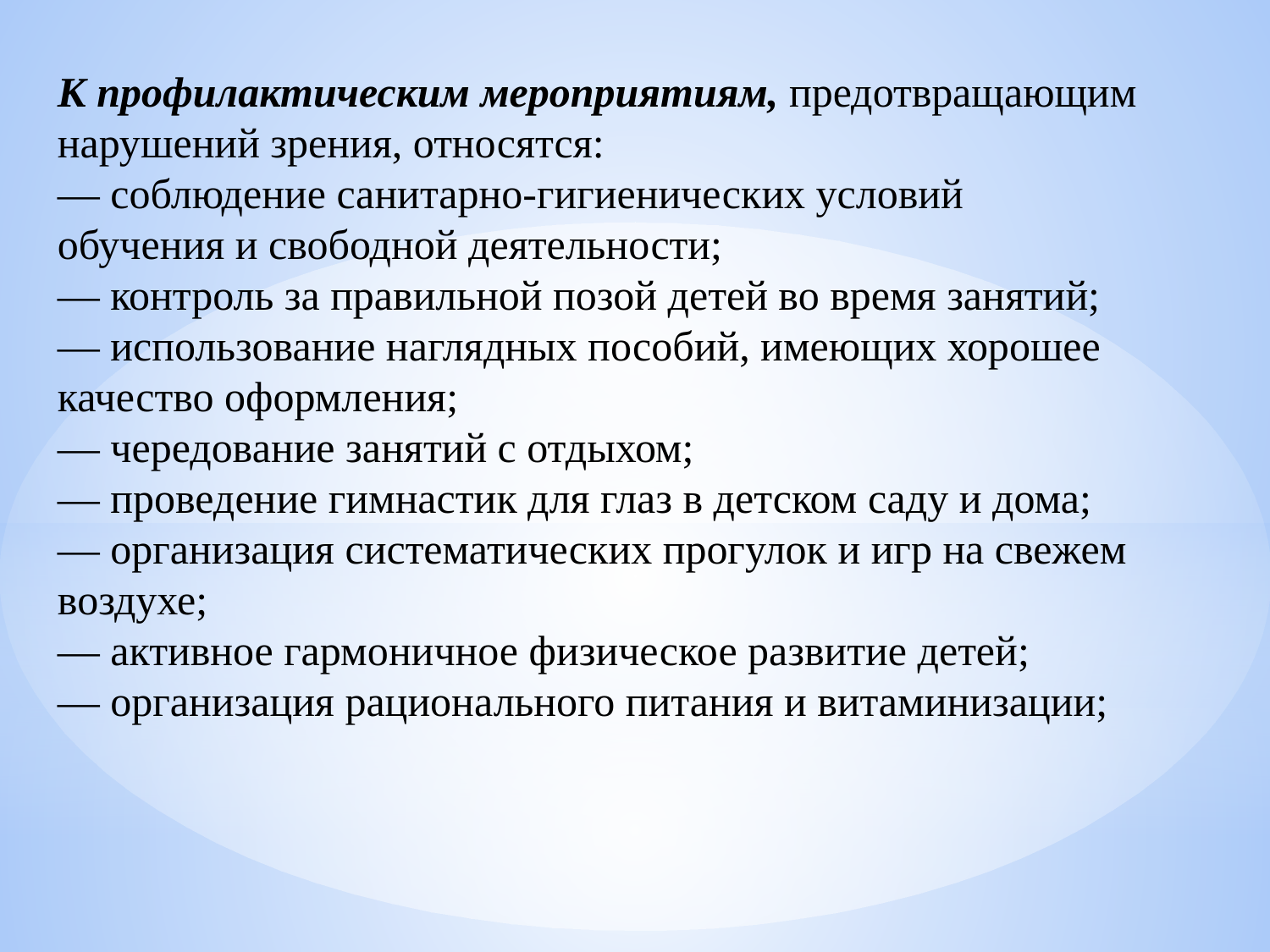

К профилактическим мероприятиям, предотвращающим  нарушений зрения, относятся:
— соблюдение санитарно-гигиенических условий  обучения и свободной деятельности;
— контроль за правильной позой детей во время занятий;
— использование наглядных пособий, имеющих хорошее качество оформления;
— чередование занятий с отдыхом;
— проведение гимнастик для глаз в детском саду и дома;
— организация систематических прогулок и игр на свежем воздухе;
— активное гармоничное физическое развитие детей;
— организация рационального питания и витаминизации;